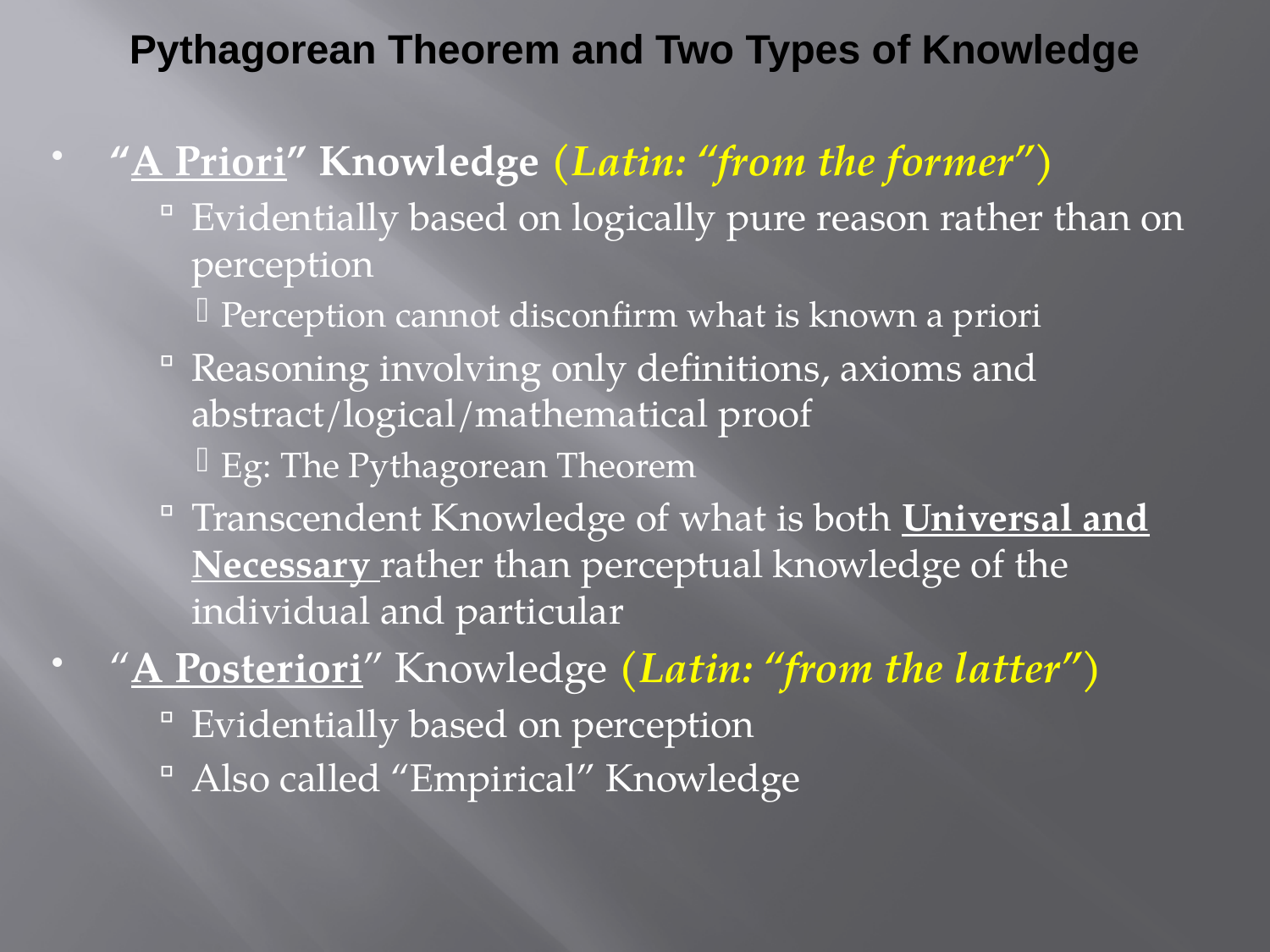

# Pythagorean Theorem and Two Types of Knowledge
“A Priori” Knowledge (Latin: “from the former”)
Evidentially based on logically pure reason rather than on perception
Perception cannot disconfirm what is known a priori
Reasoning involving only definitions, axioms and abstract/logical/mathematical proof
Eg: The Pythagorean Theorem
Transcendent Knowledge of what is both Universal and Necessary rather than perceptual knowledge of the individual and particular
“A Posteriori” Knowledge (Latin: “from the latter”)
Evidentially based on perception
Also called “Empirical” Knowledge